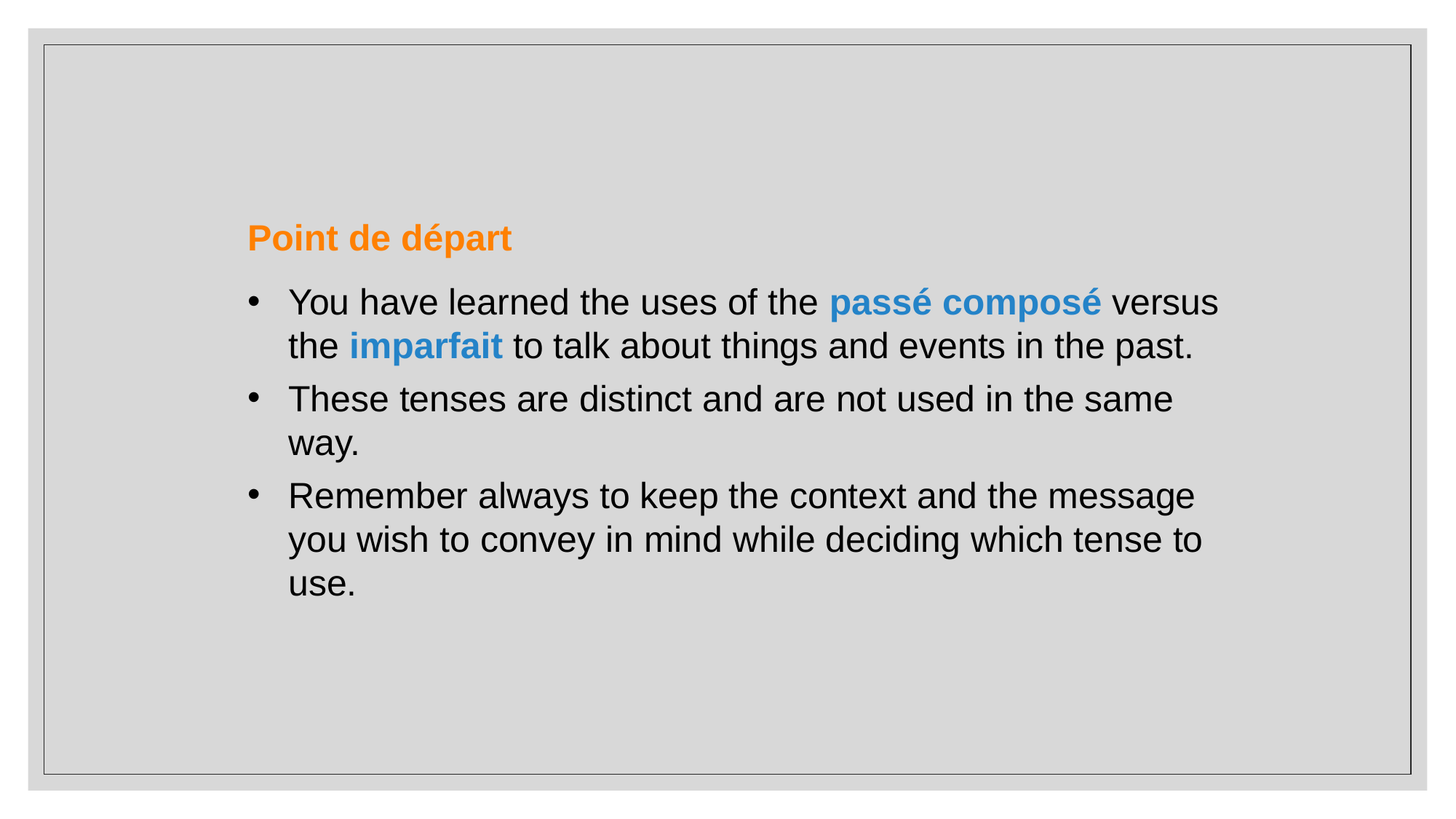

Point de départ
You have learned the uses of the passé composé versus the imparfait to talk about things and events in the past.
These tenses are distinct and are not used in the same
way.
Remember always to keep the context and the message you wish to convey in mind while deciding which tense to use.